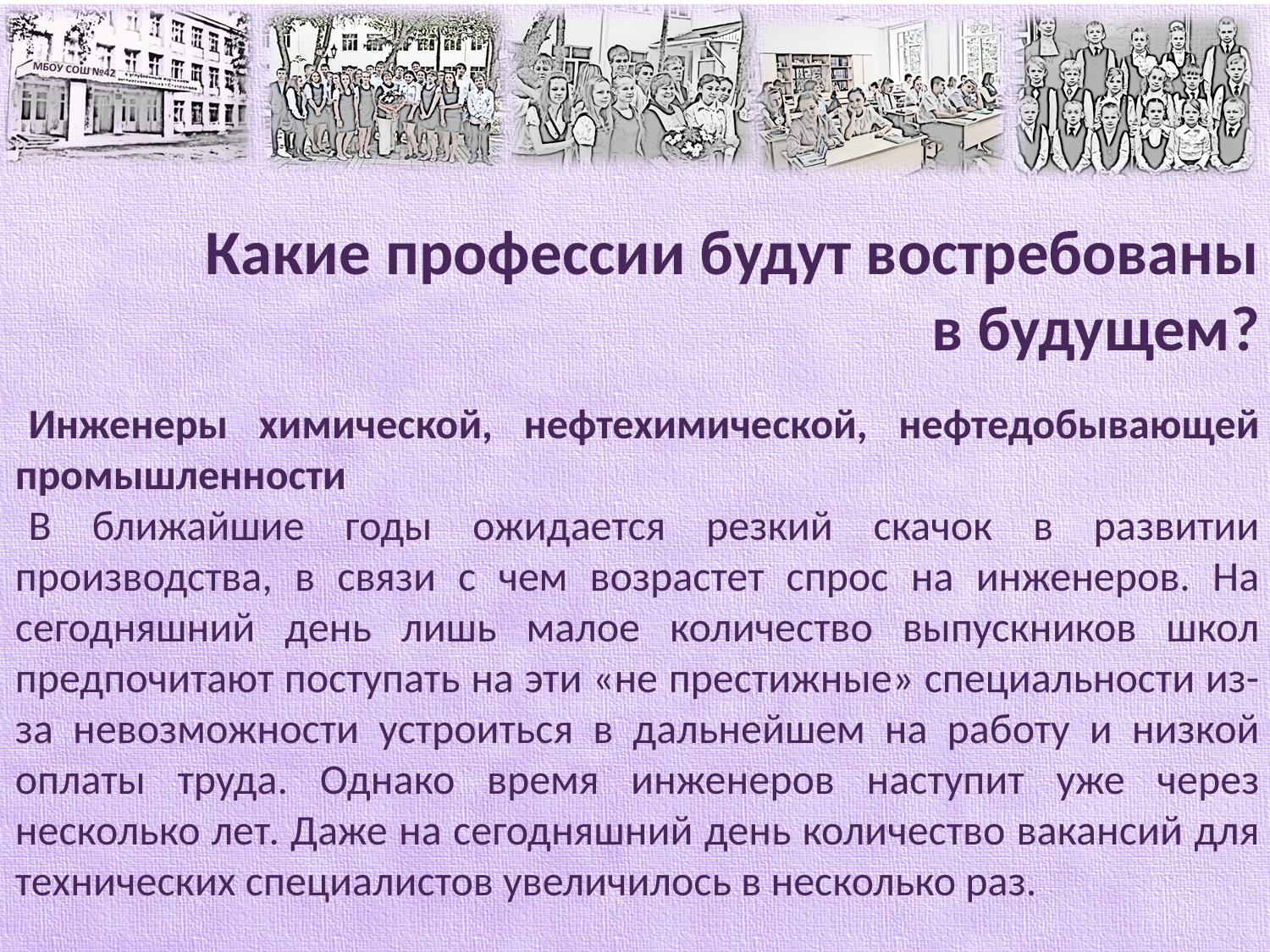

Какие профессии будут востребованы
 в будущем?

Инженеры химической, нефтехимической, нефтедобывающей промышленности
В ближайшие годы ожидается резкий скачок в развитии производства, в связи с чем возрастет спрос на инженеров. На сегодняшний день лишь малое количество выпускников школ предпочитают поступать на эти «не престижные» специальности из-за невозможности устроиться в дальнейшем на работу и низкой оплаты труда. Однако время инженеров наступит уже через несколько лет. Даже на сегодняшний день количество вакансий для технических специалистов увеличилось в несколько раз.